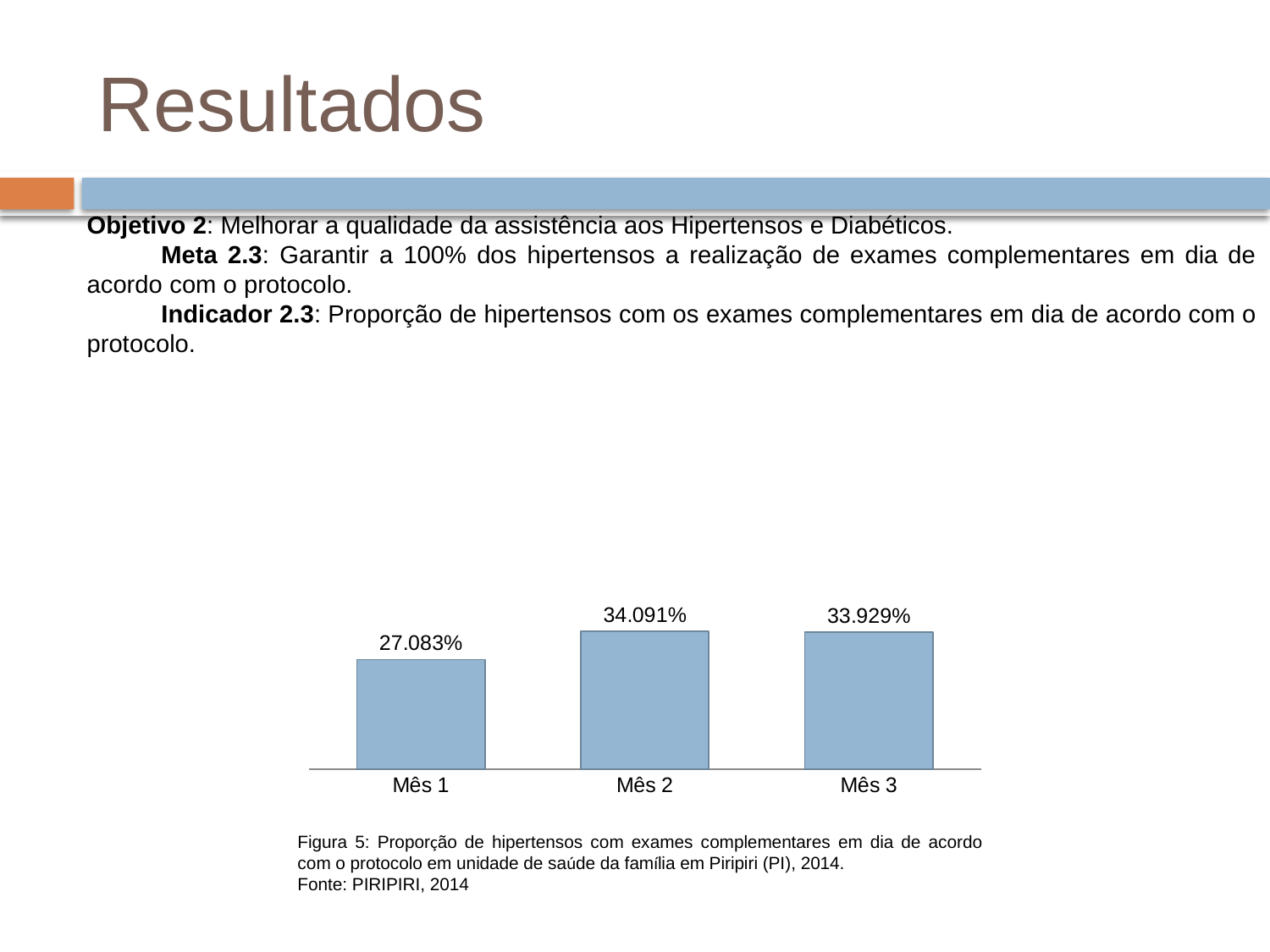

# Resultados
Objetivo 2: Melhorar a qualidade da assistência aos Hipertensos e Diabéticos.
Meta 2.3: Garantir a 100% dos hipertensos a realização de exames complementares em dia de acordo com o protocolo.
Indicador 2.3: Proporção de hipertensos com os exames complementares em dia de acordo com o protocolo.

### Chart

| Category | Proporção de hipertensos com os exames complementares em dia de acordo com o protocolo |
|---|---|
| Mês 1 | 0.27083333333333326 |
| Mês 2 | 0.3409090909090909 |
| Mês 3 | 0.33928571428571747 |
Figura 5: Proporção de hipertensos com exames complementares em dia de acordo com o protocolo em unidade de saúde da família em Piripiri (PI), 2014.
Fonte: PIRIPIRI, 2014